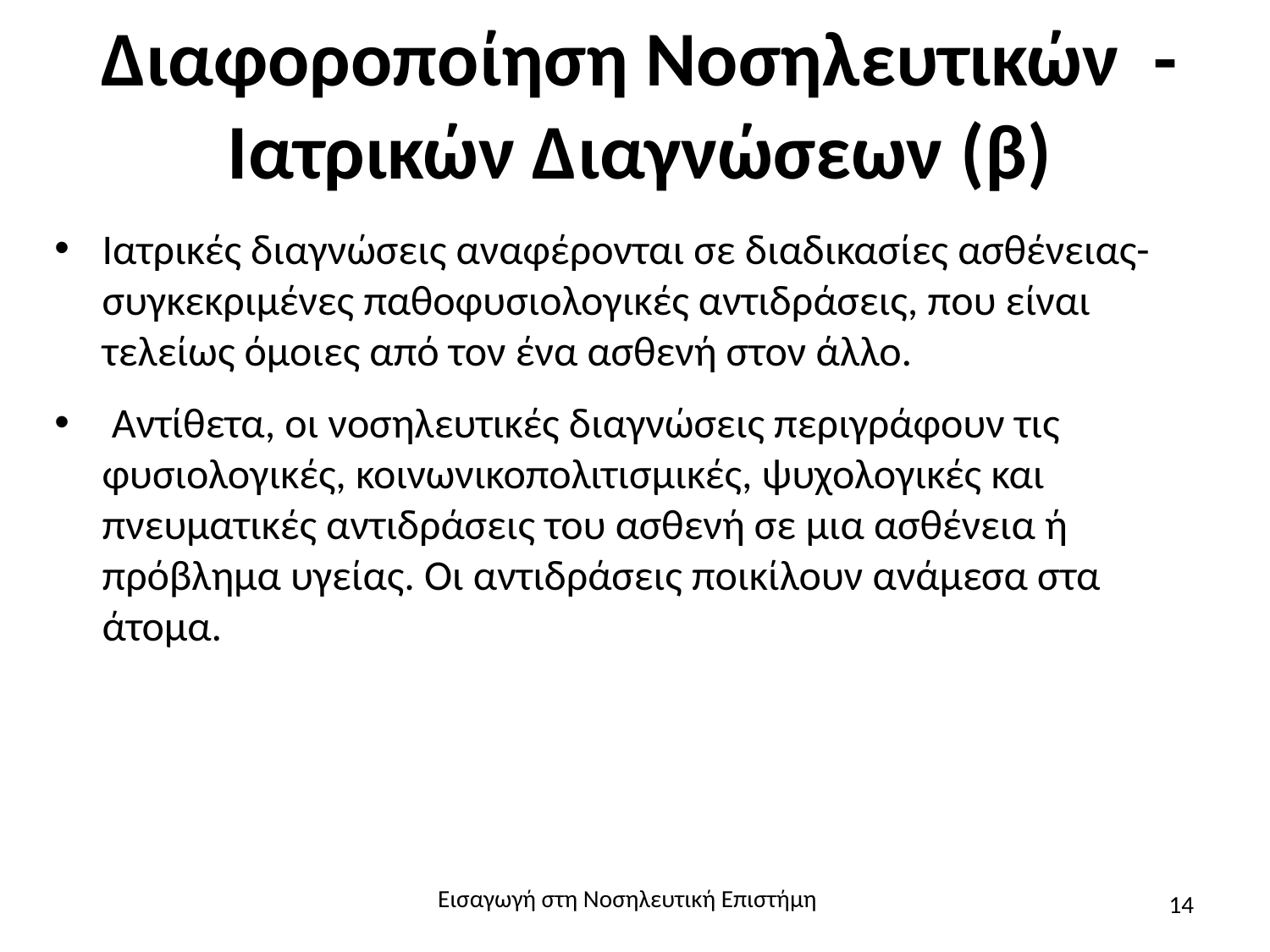

# Διαφοροποίηση Νοσηλευτικών  - Ιατρικών Διαγνώσεων (β)
Ιατρικές διαγνώσεις αναφέρονται σε διαδικασίες ασθένειας-συγκεκριμένες παθοφυσιολογικές αντιδράσεις, που είναι τελείως όμοιες από τον ένα ασθενή στον άλλο.
 Αντίθετα, οι νοσηλευτικές διαγνώσεις περιγράφουν τις φυσιολογικές, κοινωνικοπολιτισμικές, ψυχολογικές και πνευματικές αντιδράσεις του ασθενή σε μια ασθένεια ή πρόβλημα υγείας. Οι αντιδράσεις ποικίλουν ανάμεσα στα άτομα.

Εισαγωγή στη Νοσηλευτική Επιστήμη

14